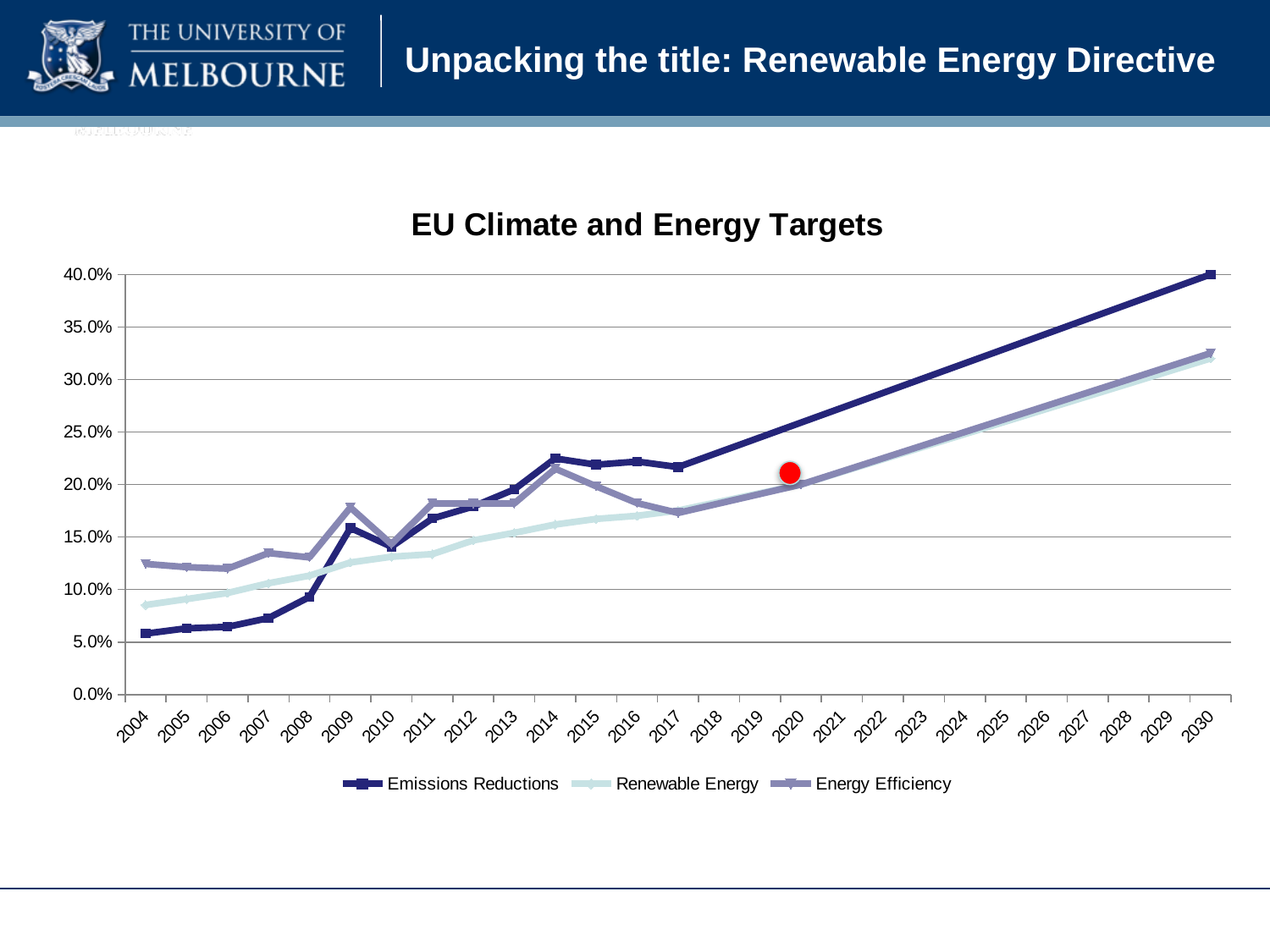

# Unpacking the title: Renewable Energy Directive

[unsupported chart]